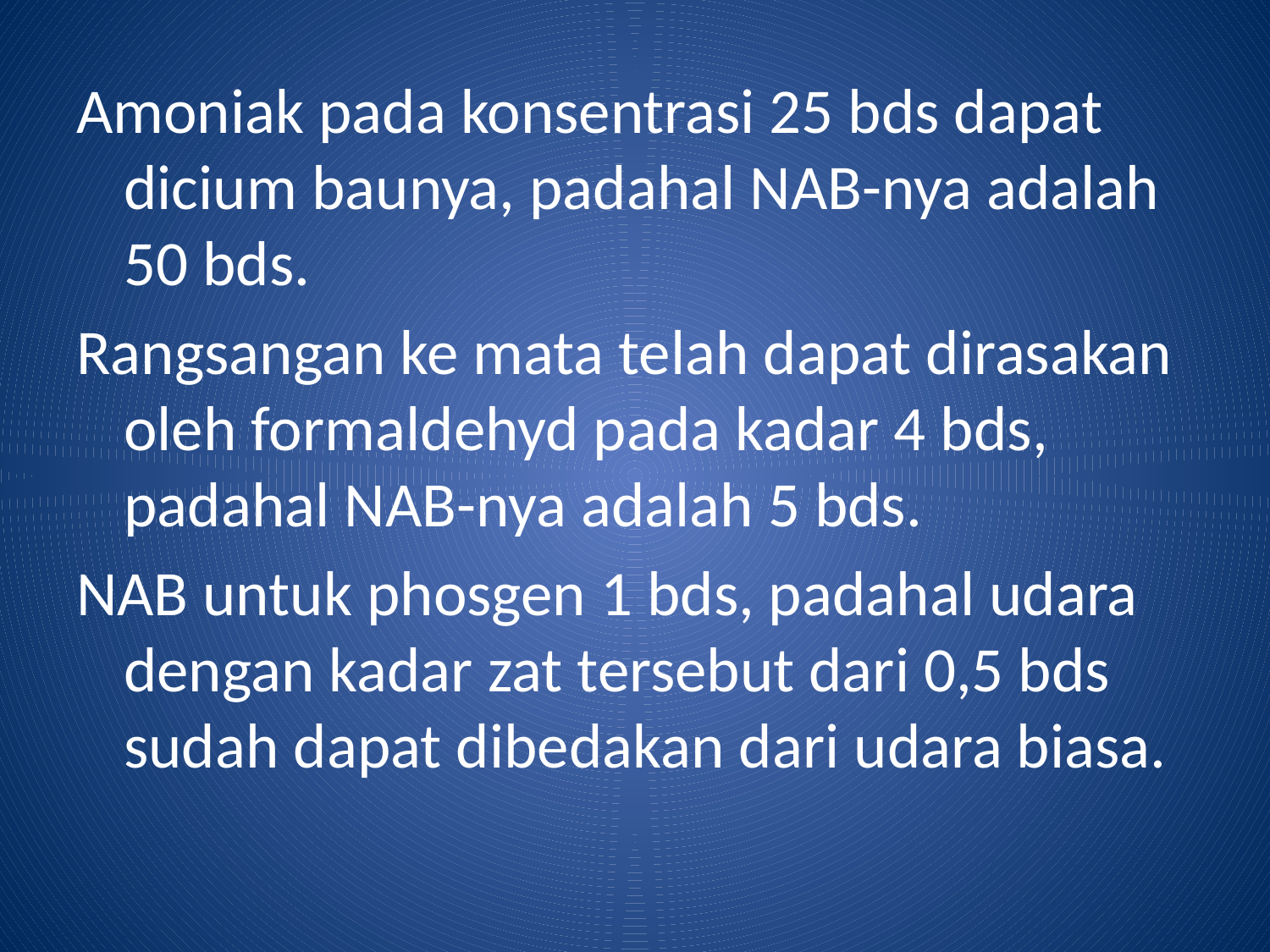

Amoniak pada konsentrasi 25 bds dapat dicium baunya, padahal NAB-nya adalah 50 bds.
Rangsangan ke mata telah dapat dirasakan oleh formaldehyd pada kadar 4 bds, padahal NAB-nya adalah 5 bds.
NAB untuk phosgen 1 bds, padahal udara dengan kadar zat tersebut dari 0,5 bds sudah dapat dibedakan dari udara biasa.